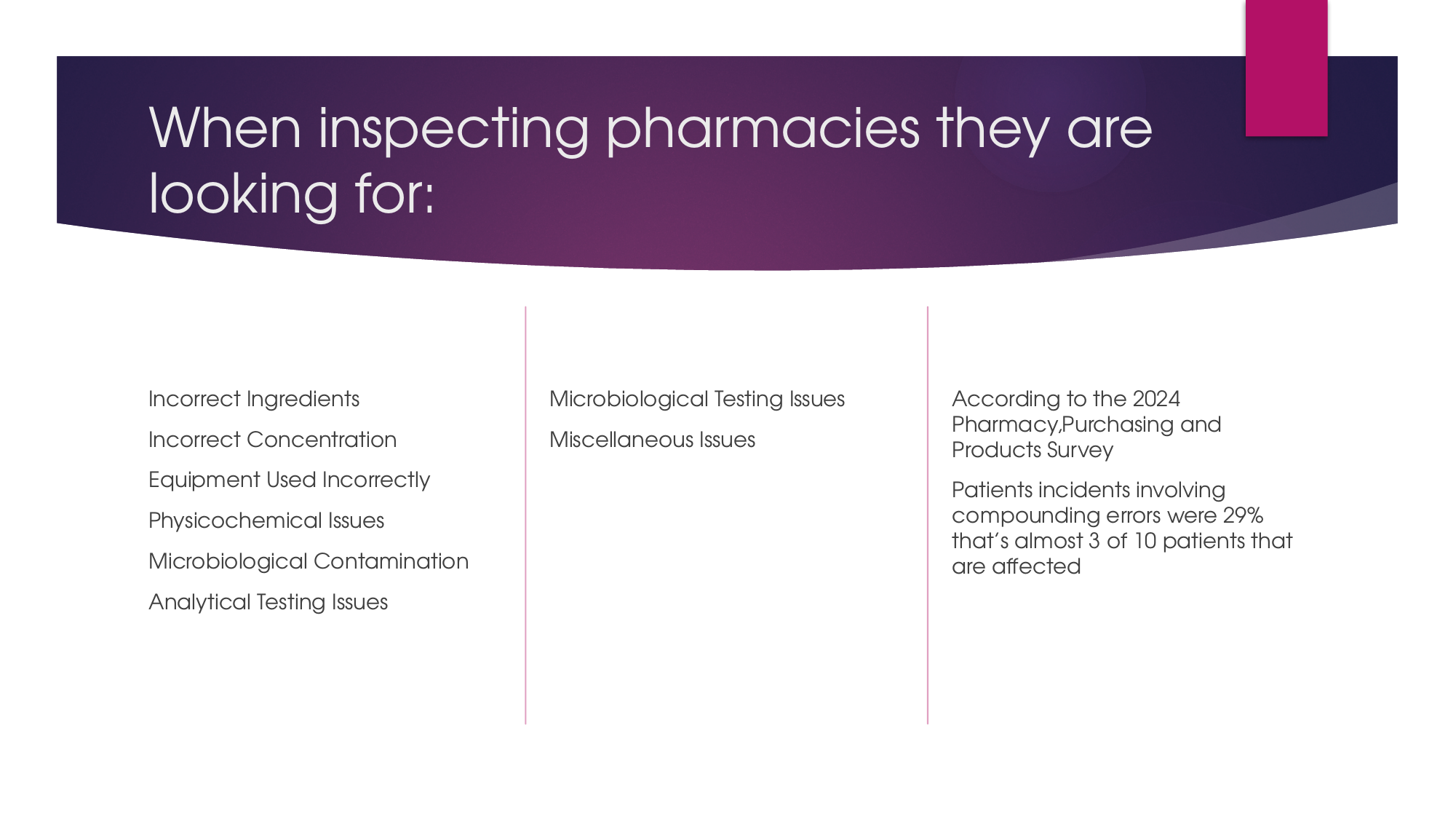

# When inspecting pharmacies they are looking for:

According to the 2024  Pharmacy,Purchasing and Products Survey
Patients incidents involving compounding errors were 29% that’s almost 3 of 10 patients that are affected
Microbiological Testing Issues
Miscellaneous Issues

Incorrect Ingredients
Incorrect Concentration
Equipment Used Incorrectly
Physicochemical Issues
Microbiological Contamination
Analytical Testing Issues